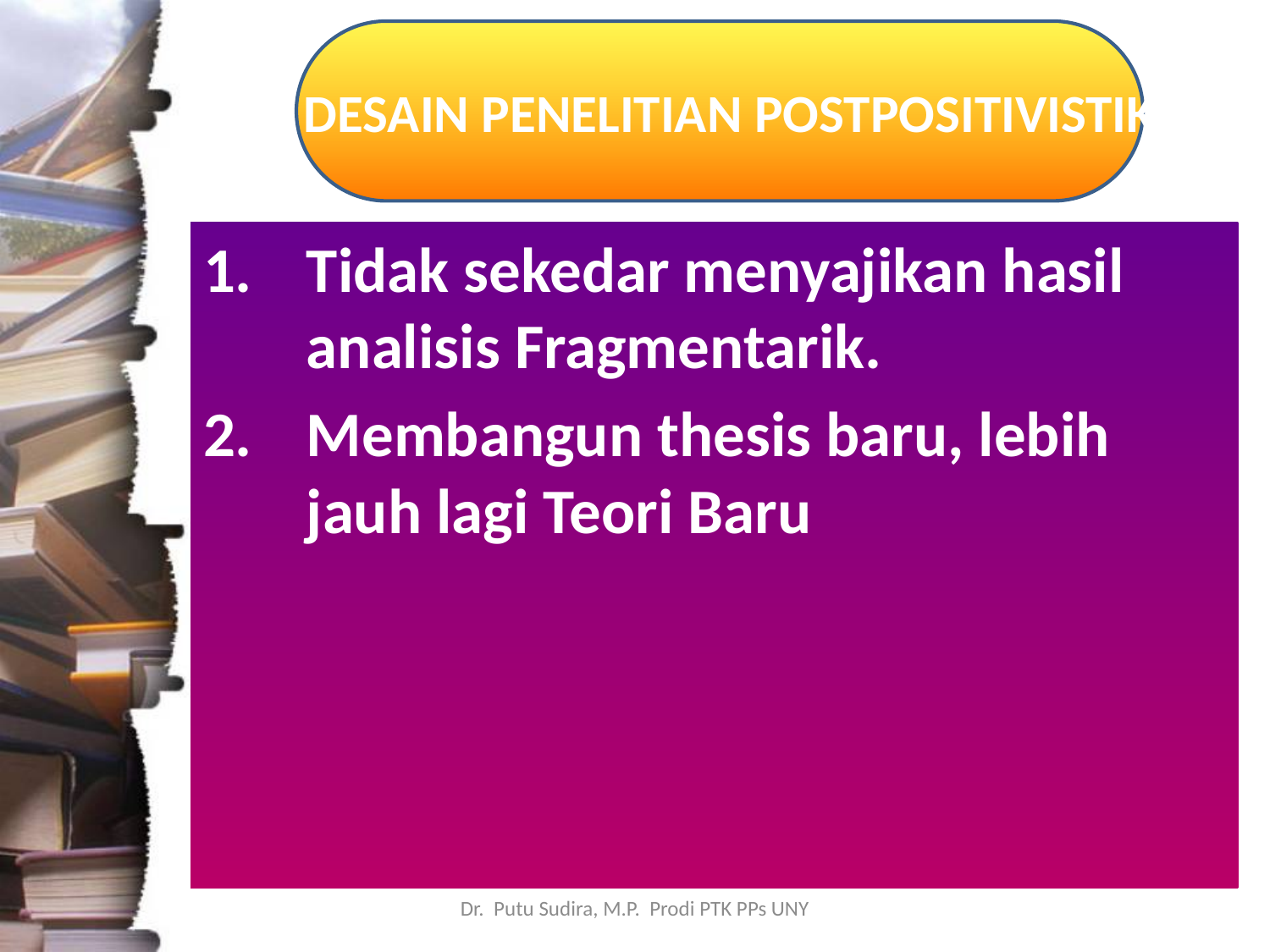

# DESAIN PENELITIAN POSTPOSITIVISTIK
Tidak sekedar menyajikan hasil analisis Fragmentarik.
Membangun thesis baru, lebih jauh lagi Teori Baru

Dr.  Putu Sudira, M.P.  Prodi PTK PPs UNY